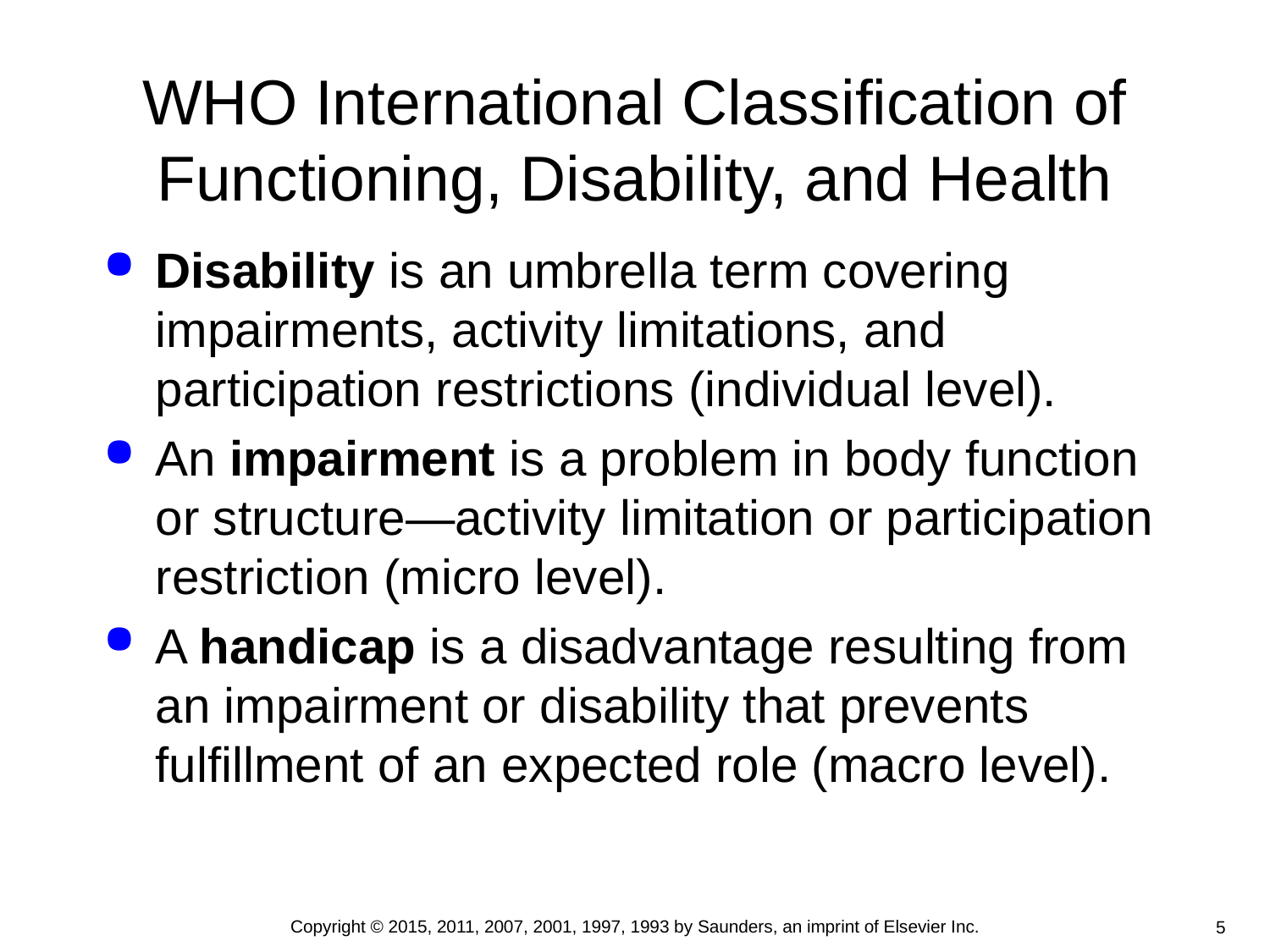

# WHO International Classification of Functioning, Disability, and Health
Disability is an umbrella term covering impairments, activity limitations, and participation restrictions (individual level).
An impairment is a problem in body function or structure—activity limitation or participation restriction (micro level).
A handicap is a disadvantage resulting from an impairment or disability that prevents fulfillment of an expected role (macro level).
Copyright © 2015, 2011, 2007, 2001, 1997, 1993 by Saunders, an imprint of Elsevier Inc.
5